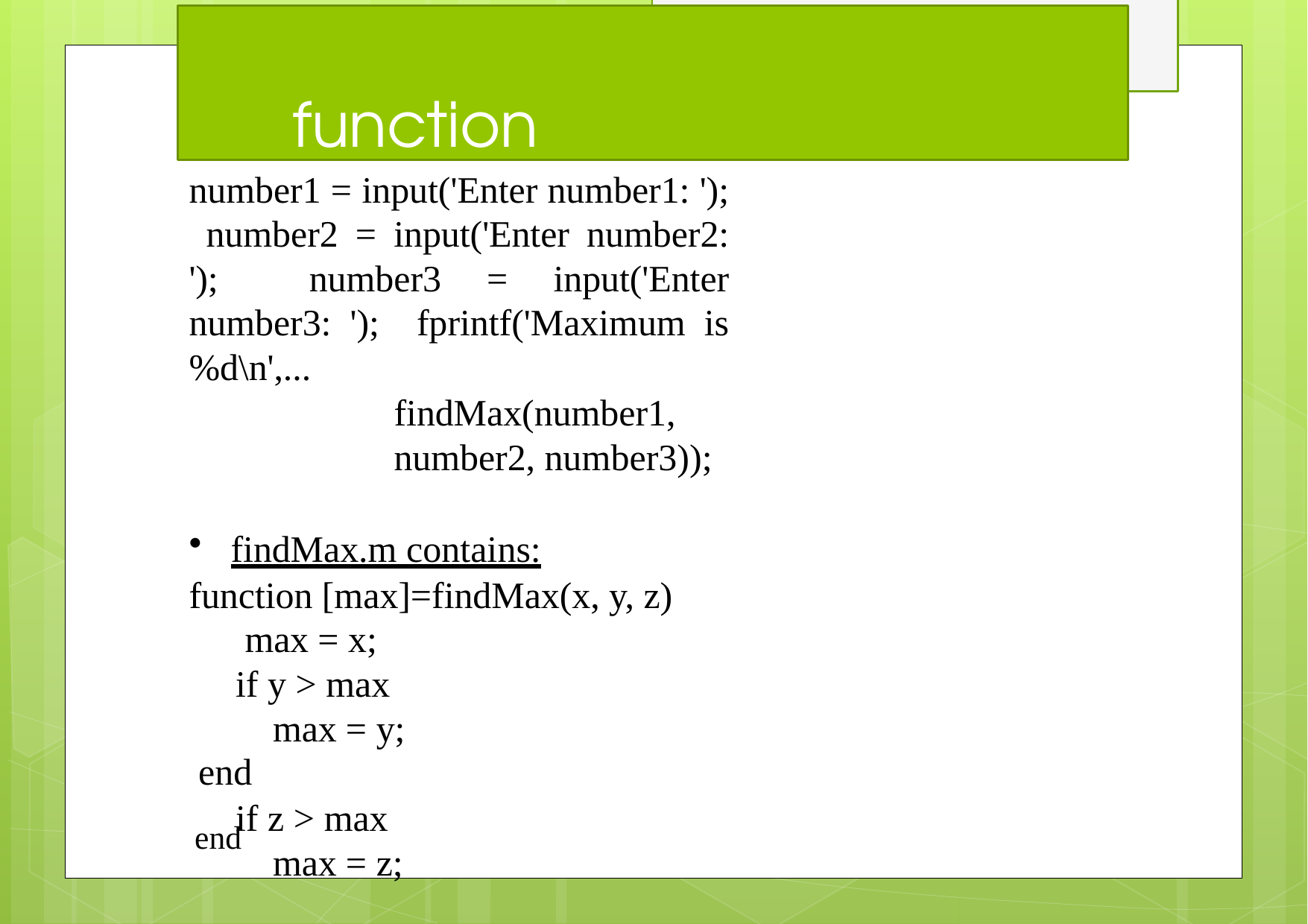

# function
number1 = input('Enter number1: ');  number2 = input('Enter number2: ');  number3 = input('Enter number3: ');  fprintf('Maximum is %d\n',...
findMax(number1, number2, number3));

findMax.m contains:
function [max]=findMax(x, y, z)  max = x;
if y > max  max = y;
end
if z > max  max = z;
 end